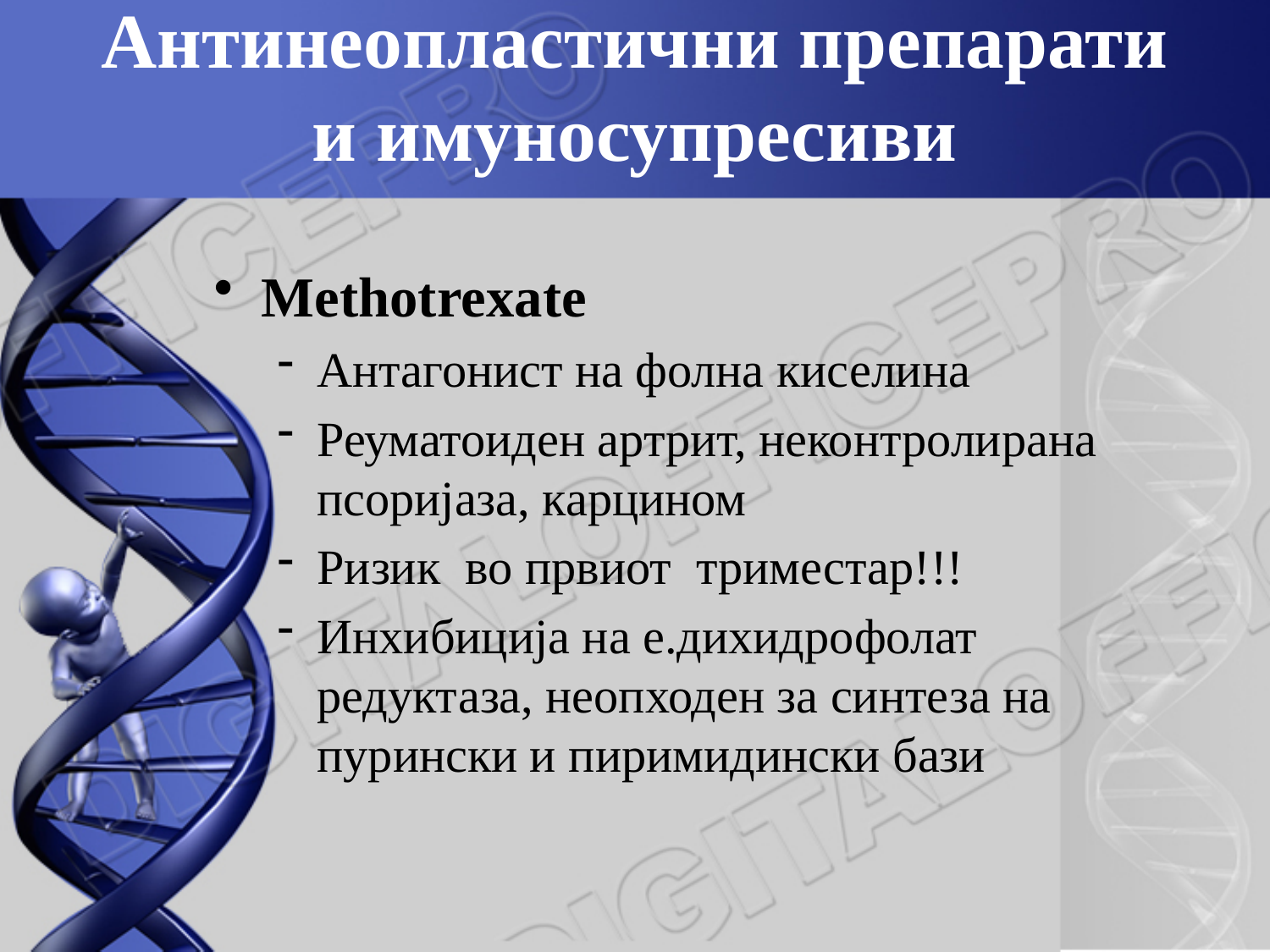

# Антинеопластични препарати и имуносупресиви
Methotrexate
Антагонист на фолна киселина
Реуматоиден артрит, неконтролирана псоријаза, карцином
Ризик  во првиот  триместар!!!
Инхибиција на е.дихидрофолат редуктаза, неопходен за синтеза на пурински и пиримидински бази